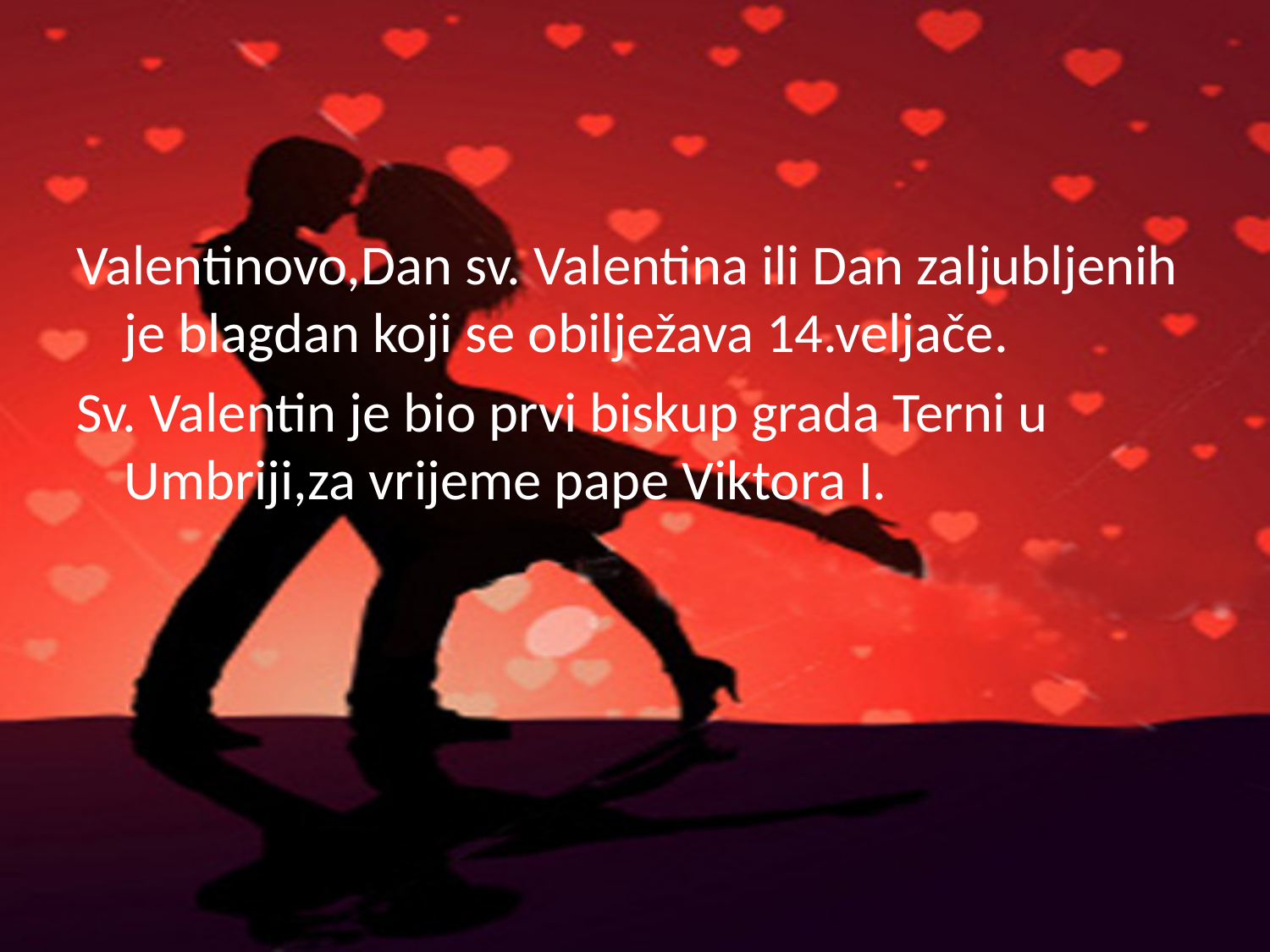

#
Valentinovo,Dan sv. Valentina ili Dan zaljubljenih je blagdan koji se obilježava 14.veljače.
Sv. Valentin je bio prvi biskup grada Terni u Umbriji,za vrijeme pape Viktora I.